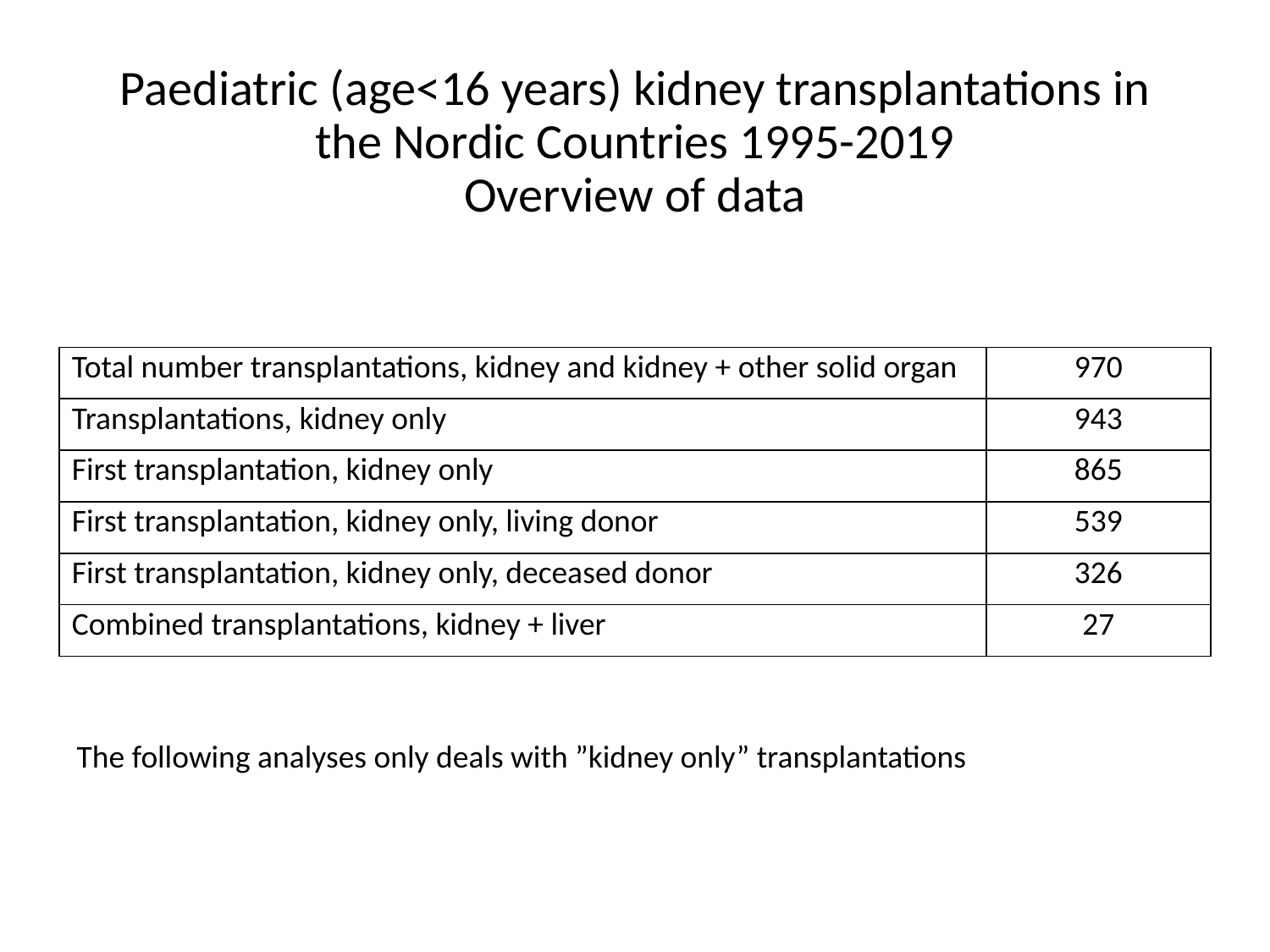

# Paediatric (age<16 years) kidney transplantations in the Nordic Countries 1995-2019 Overview of data
| Total number transplantations, kidney and kidney + other solid organ | 970 |
| --- | --- |
| Transplantations, kidney only | 943 |
| First transplantation, kidney only | 865 |
| First transplantation, kidney only, living donor | 539 |
| First transplantation, kidney only, deceased donor | 326 |
| Combined transplantations, kidney + liver | 27 |
The following analyses only deals with ”kidney only” transplantations